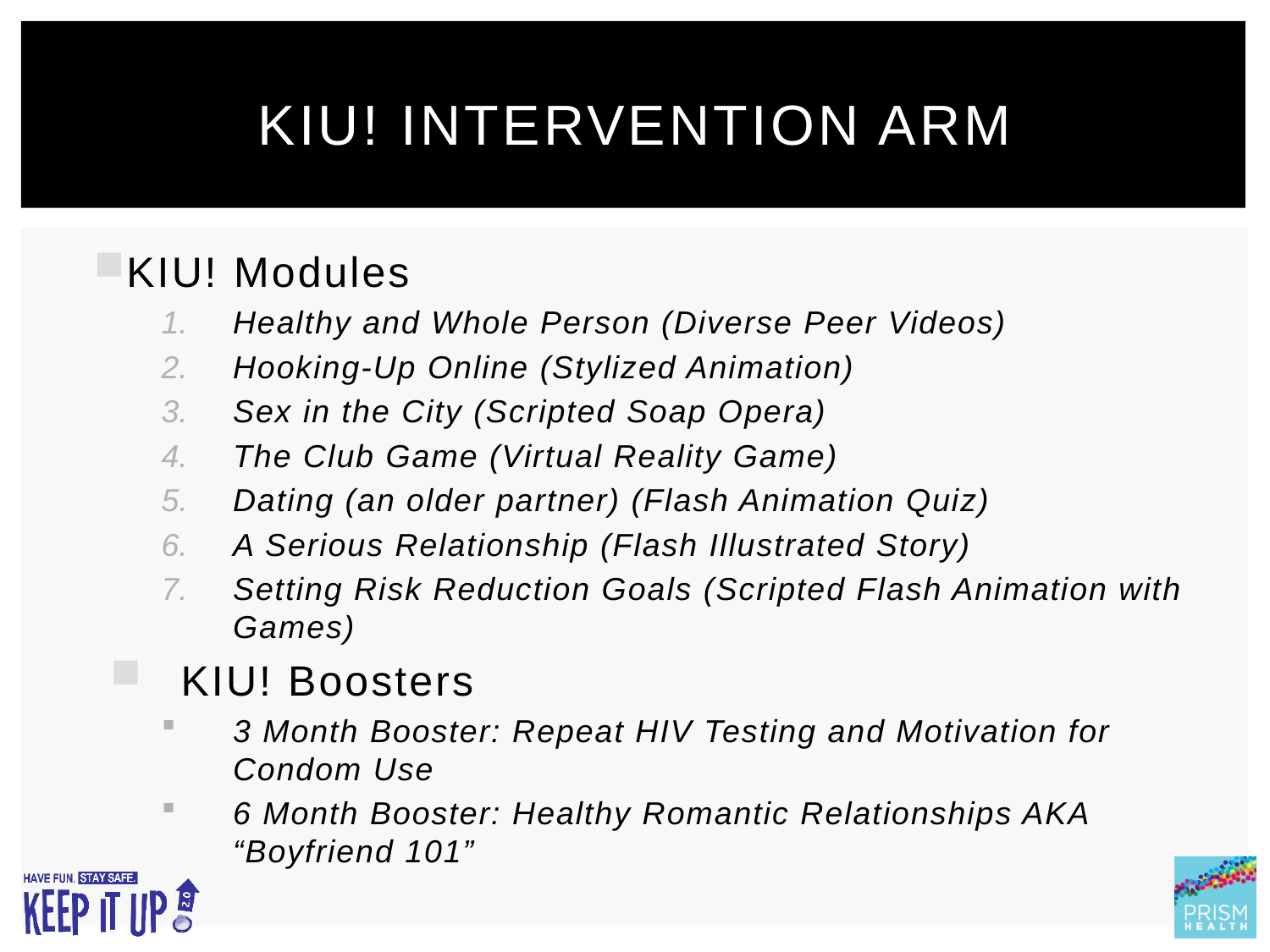

# KIU! Intervention Arm
KIU! Modules
Healthy and Whole Person (Diverse Peer Videos)
Hooking-Up Online (Stylized Animation)
Sex in the City (Scripted Soap Opera)
The Club Game (Virtual Reality Game)
Dating (an older partner) (Flash Animation Quiz)
A Serious Relationship (Flash Illustrated Story)
Setting Risk Reduction Goals (Scripted Flash Animation with Games)
KIU! Boosters
3 Month Booster: Repeat HIV Testing and Motivation for Condom Use
6 Month Booster: Healthy Romantic Relationships AKA “Boyfriend 101”